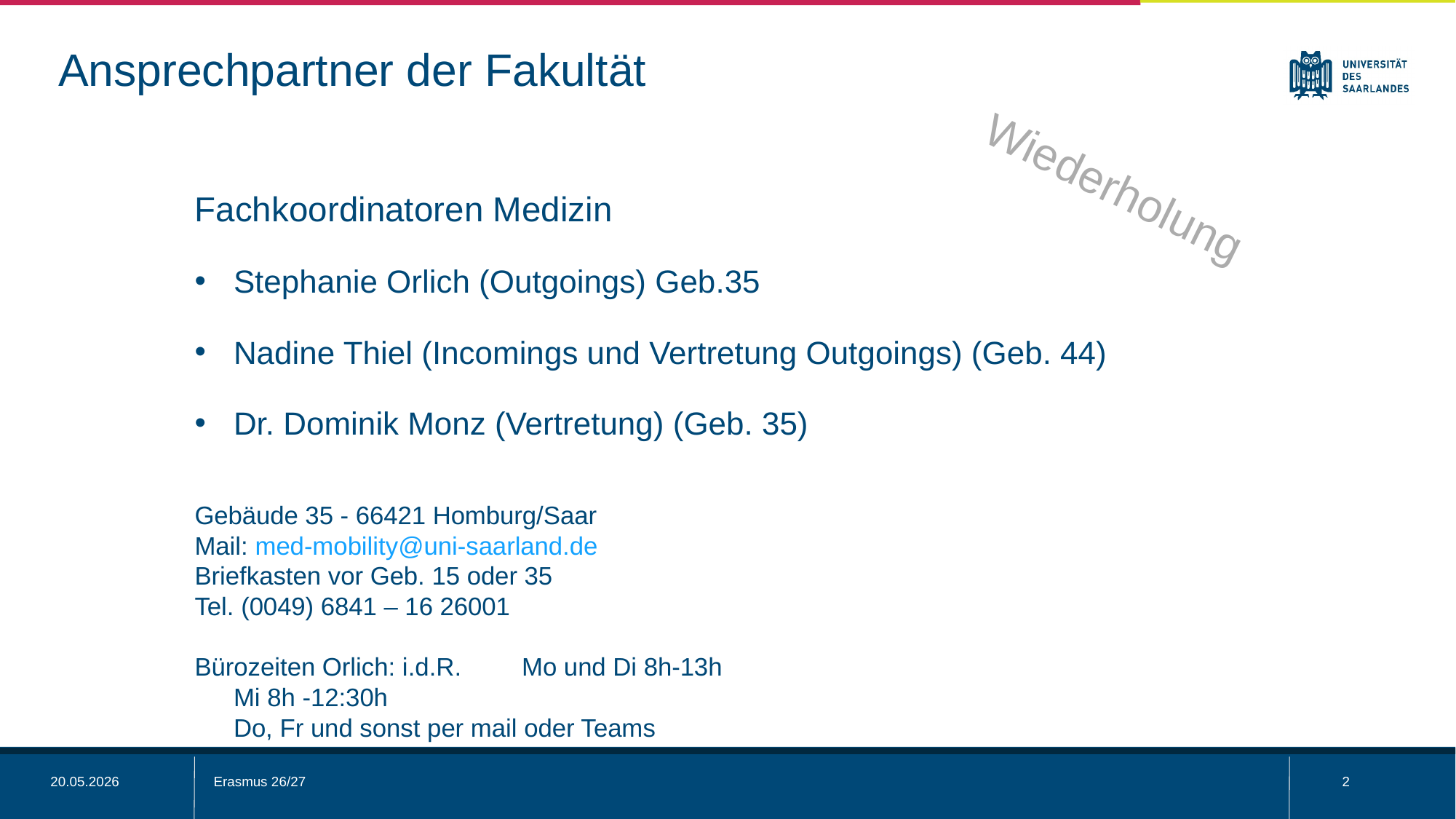

Ansprechpartner der Fakultät
Wiederholung
Fachkoordinatoren Medizin
Stephanie Orlich (Outgoings) Geb.35
Nadine Thiel (Incomings und Vertretung Outgoings) (Geb. 44)
Dr. Dominik Monz (Vertretung) (Geb. 35)

Gebäude 35 - 66421 Homburg/Saar
Mail: med-mobility@uni-saarland.de
Briefkasten vor Geb. 15 oder 35
Tel. (0049) 6841 – 16 26001

Bürozeiten Orlich: i.d.R.	Mo und Di 8h-13h
				Mi 8h -12:30h
				Do, Fr und sonst per mail oder Teams

20.05.2026
Erasmus 26/27
2